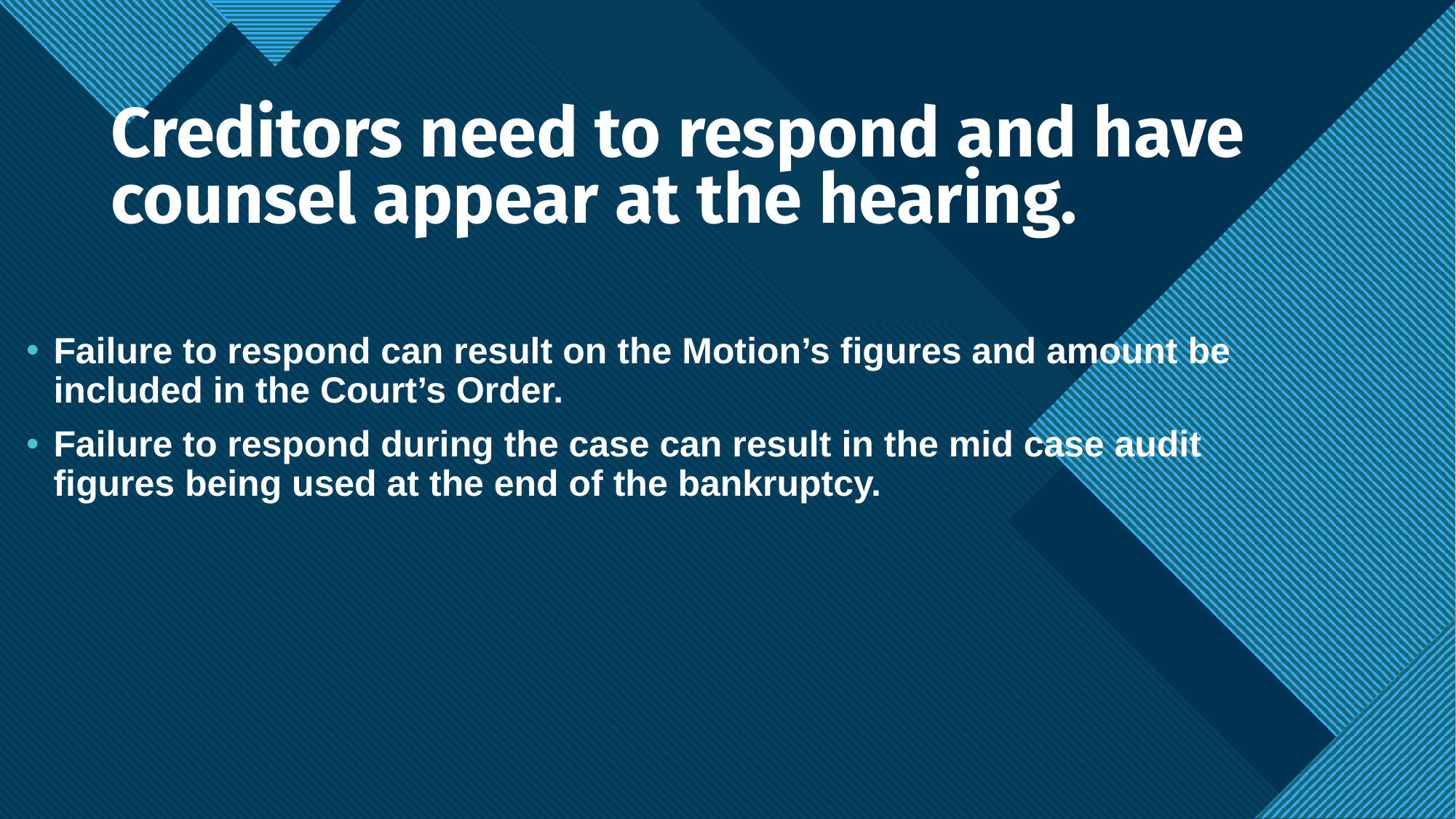

Creditors need to respond and have counsel appear at the hearing.
Failure to respond can result on the Motion’s figures and amount be included in the Court’s Order.
Failure to respond during the case can result in the mid case audit figures being used at the end of the bankruptcy.